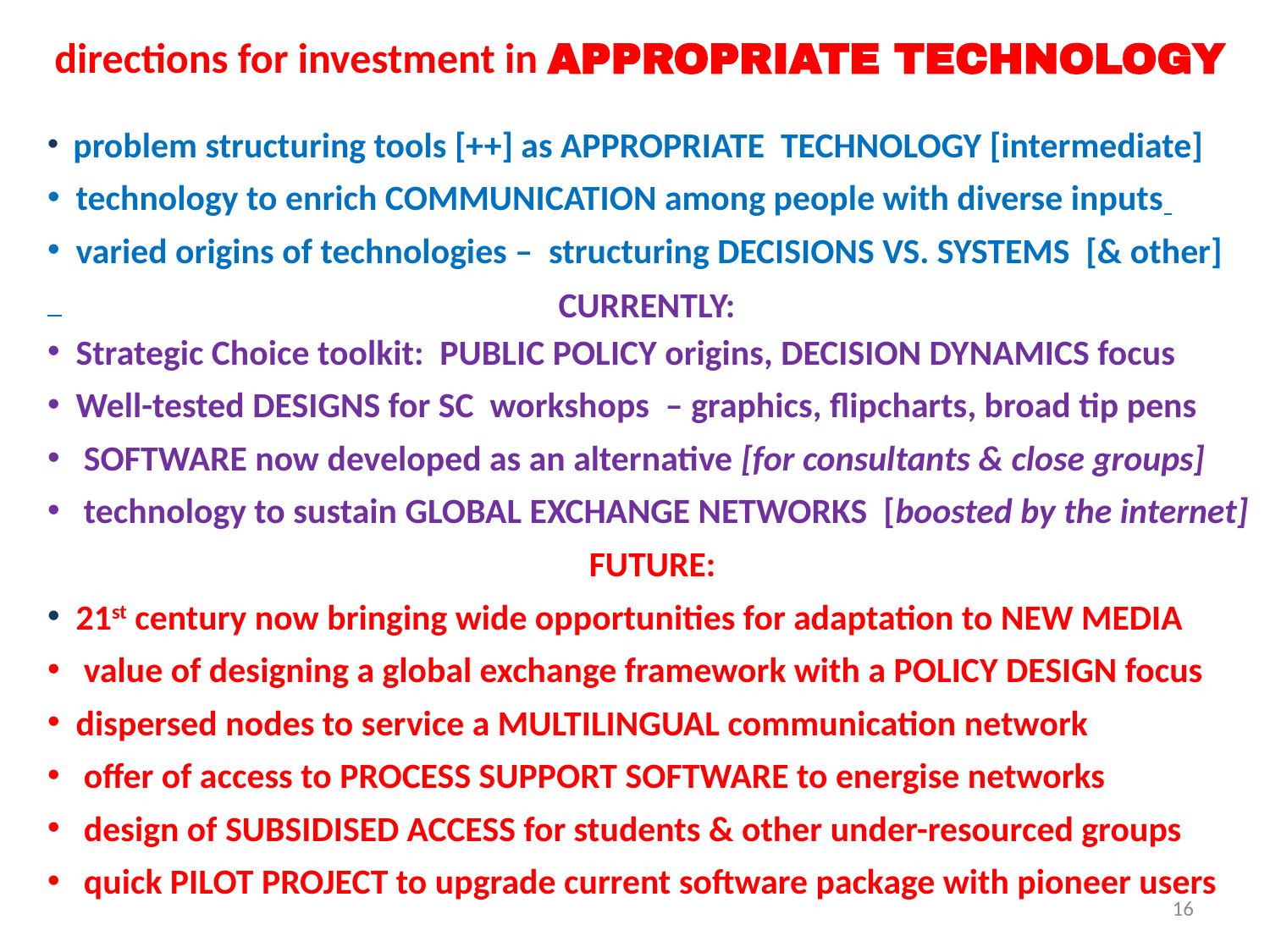

# directions for investment in APPROPRIATE TECHNOLOGY
  problem structuring tools [++] as APPROPRIATE  TECHNOLOGY [intermediate]
  technology to enrich COMMUNICATION among people with diverse inputs
  varied origins of technologies –  structuring DECISIONS VS. SYSTEMS  [& other]

  Strategic Choice toolkit:  PUBLIC POLICY origins, DECISION DYNAMICS focus
  Well-tested DESIGNS for SC  workshops  – graphics, flipcharts, broad tip pens
   SOFTWARE now developed as an alternative [for consultants & close groups]
   technology to sustain GLOBAL EXCHANGE NETWORKS  [boosted by the internet]
FUTURE:
  21st century now bringing wide opportunities for adaptation to NEW MEDIA
   value of designing a global exchange framework with a POLICY DESIGN focus
  dispersed nodes to service a MULTILINGUAL communication network
   offer of access to PROCESS SUPPORT SOFTWARE to energise networks
   design of SUBSIDISED ACCESS for students & other under-resourced groups
   quick PILOT PROJECT to upgrade current software package with pioneer users
CURRENTLY:
16